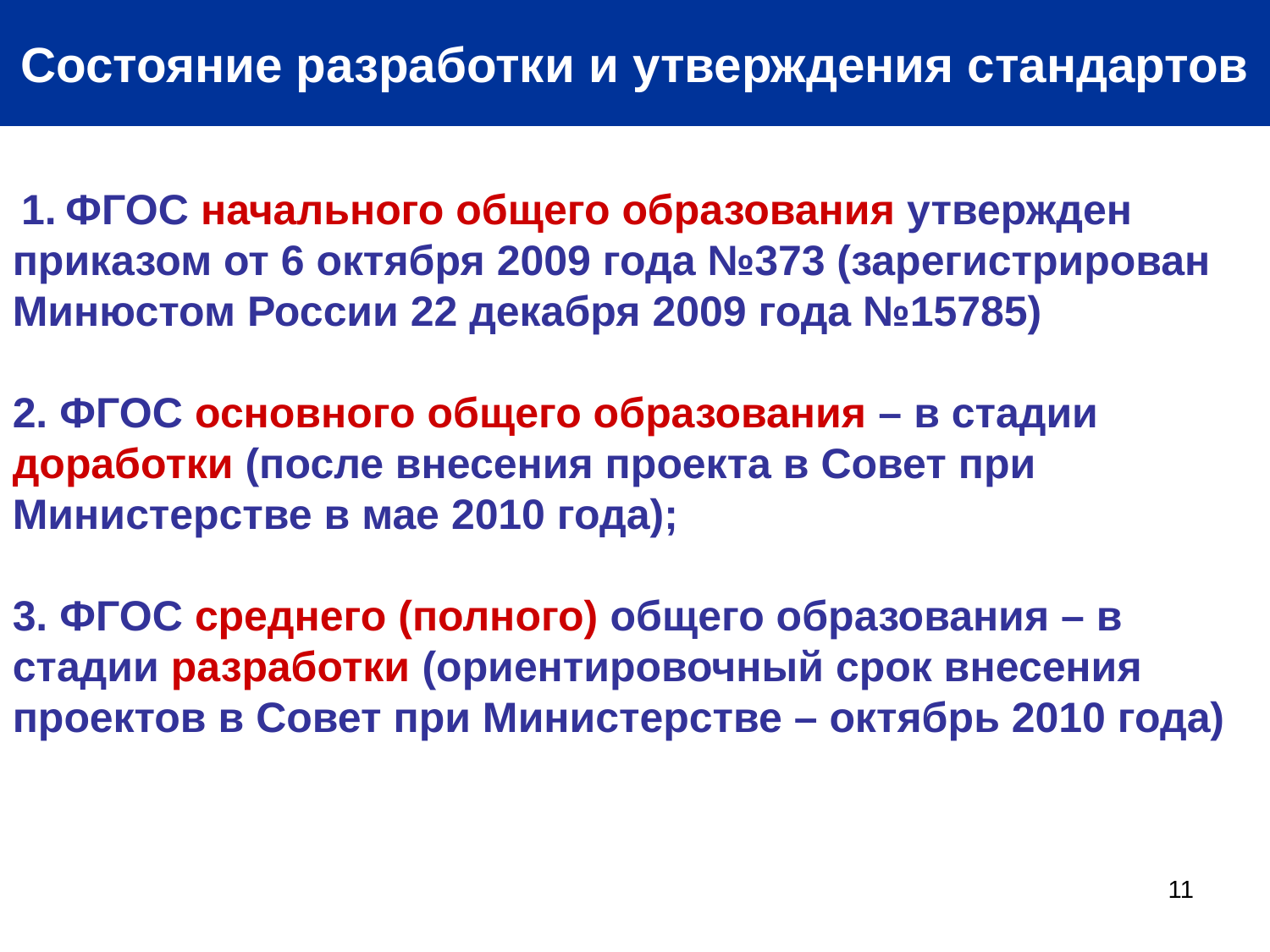

Состояние разработки и утверждения стандартов
 1. ФГОС начального общего образования утвержден приказом от 6 октября 2009 года №373 (зарегистрирован Минюстом России 22 декабря 2009 года №15785)

2. ФГОС основного общего образования – в стадии
доработки (после внесения проекта в Совет при Министерстве в мае 2010 года);

3. ФГОС среднего (полного) общего образования – в стадии разработки (ориентировочный срок внесения проектов в Совет при Министерстве – октябрь 2010 года)
11